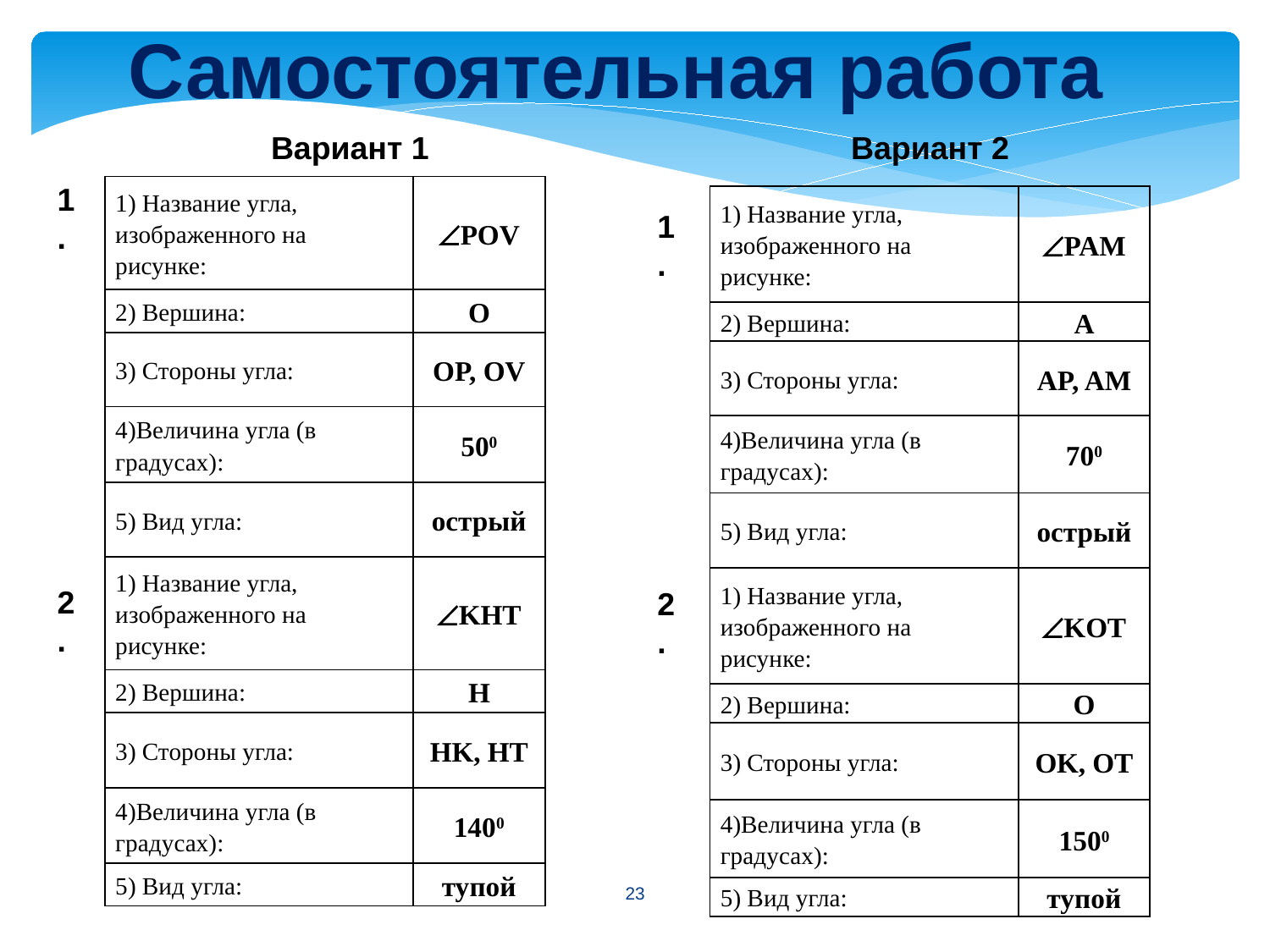

Самостоятельная работа
Вариант 1
Вариант 2
1.
| 1) Название угла, изображенного на рисунке: | ∠POV |
| --- | --- |
| 2) Вершина: | O |
| 3) Стороны угла: | OP, OV |
| 4)Величина угла (в градусах): | 500 |
| 5) Вид угла: | острый |
| 1) Название угла, изображенного на рисунке: | ∠KHT |
| 2) Вершина: | H |
| 3) Стороны угла: | HK, HT |
| 4)Величина угла (в градусах): | 1400 |
| 5) Вид угла: | тупой |
| 1) Название угла, изображенного на рисунке: | ∠PAM |
| --- | --- |
| 2) Вершина: | A |
| 3) Стороны угла: | AP, AM |
| 4)Величина угла (в градусах): | 700 |
| 5) Вид угла: | острый |
| 1) Название угла, изображенного на рисунке: | ∠KOT |
| 2) Вершина: | O |
| 3) Стороны угла: | OK, OT |
| 4)Величина угла (в градусах): | 1500 |
| 5) Вид угла: | тупой |
1.
2.
2.
23